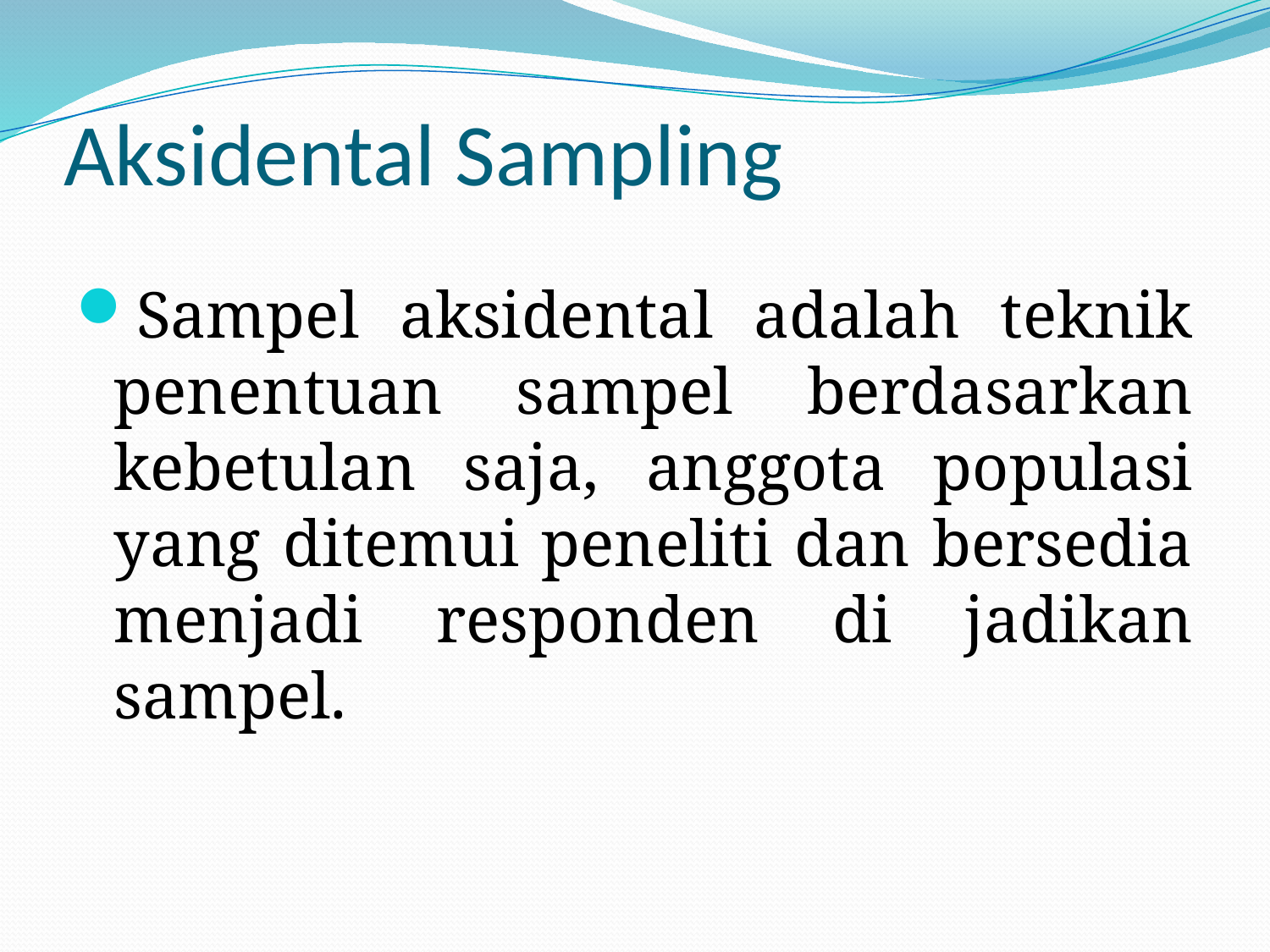

# Aksidental Sampling
Sampel aksidental adalah teknik penentuan sampel berdasarkan kebetulan saja, anggota populasi yang ditemui peneliti dan bersedia menjadi responden di jadikan sampel.